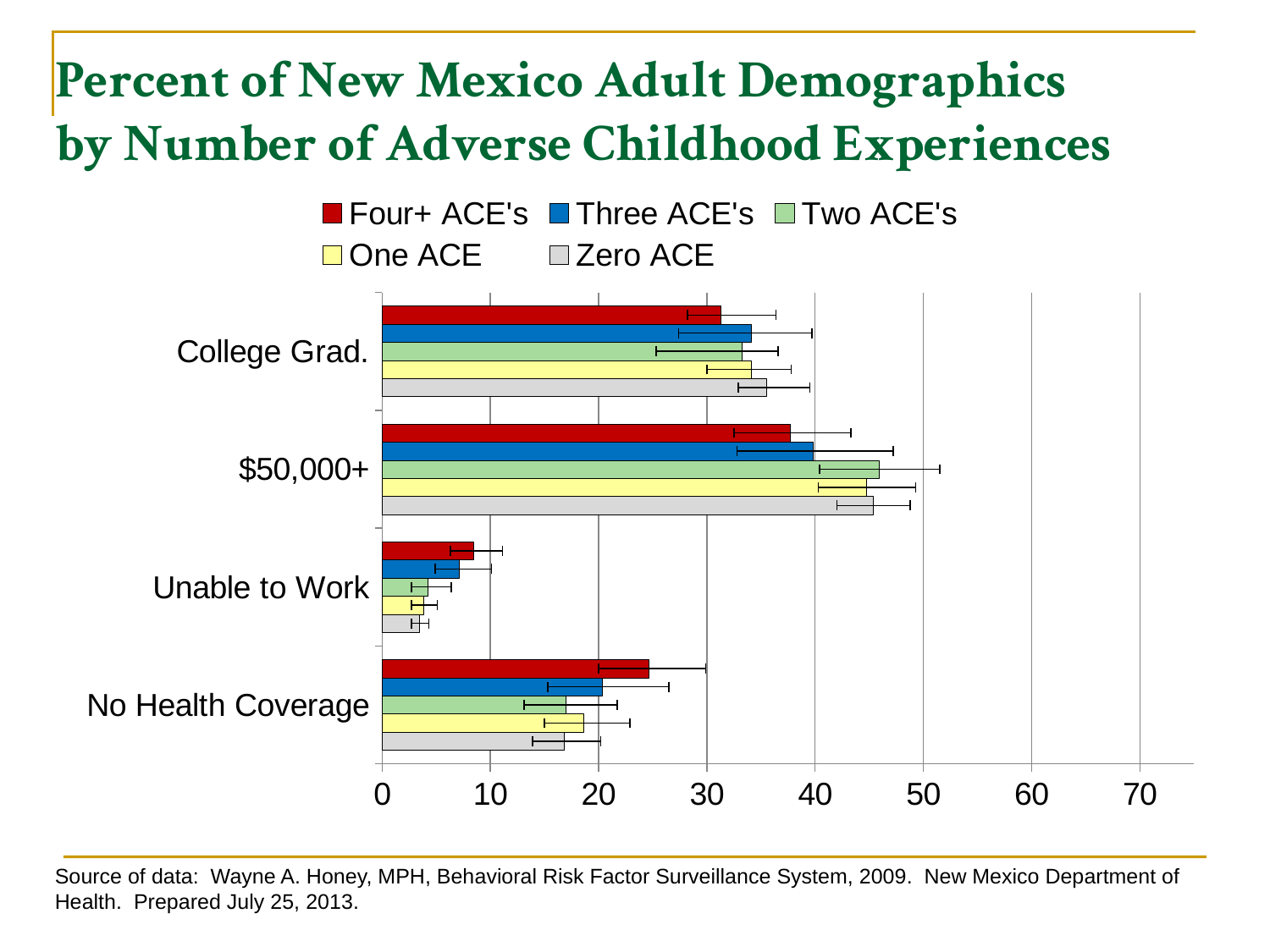

# Percent of New Mexico Adult Demographics by Number of Adverse Childhood Experiences

### Chart

| Category | Zero ACE | One ACE | Two ACE's | Three ACE's | Four+ ACE's |
|---|---|---|---|---|---|
| No Health Coverage | 16.8 | 18.6 | 17.0 | 20.3 | 24.6 |
| Unable to Work | 3.4 | 3.8 | 4.2 | 7.1 | 8.4 |
| $50,000+ | 45.4 | 44.7 | 45.9 | 39.80000000000001 | 37.7 |
| College Grad. | 35.5 | 34.1 | 33.2 | 34.1 | 31.3 |
Source of data:  Wayne A. Honey, MPH, Behavioral Risk Factor Surveillance System, 2009.  New Mexico Department of Health.  Prepared July 25, 2013.